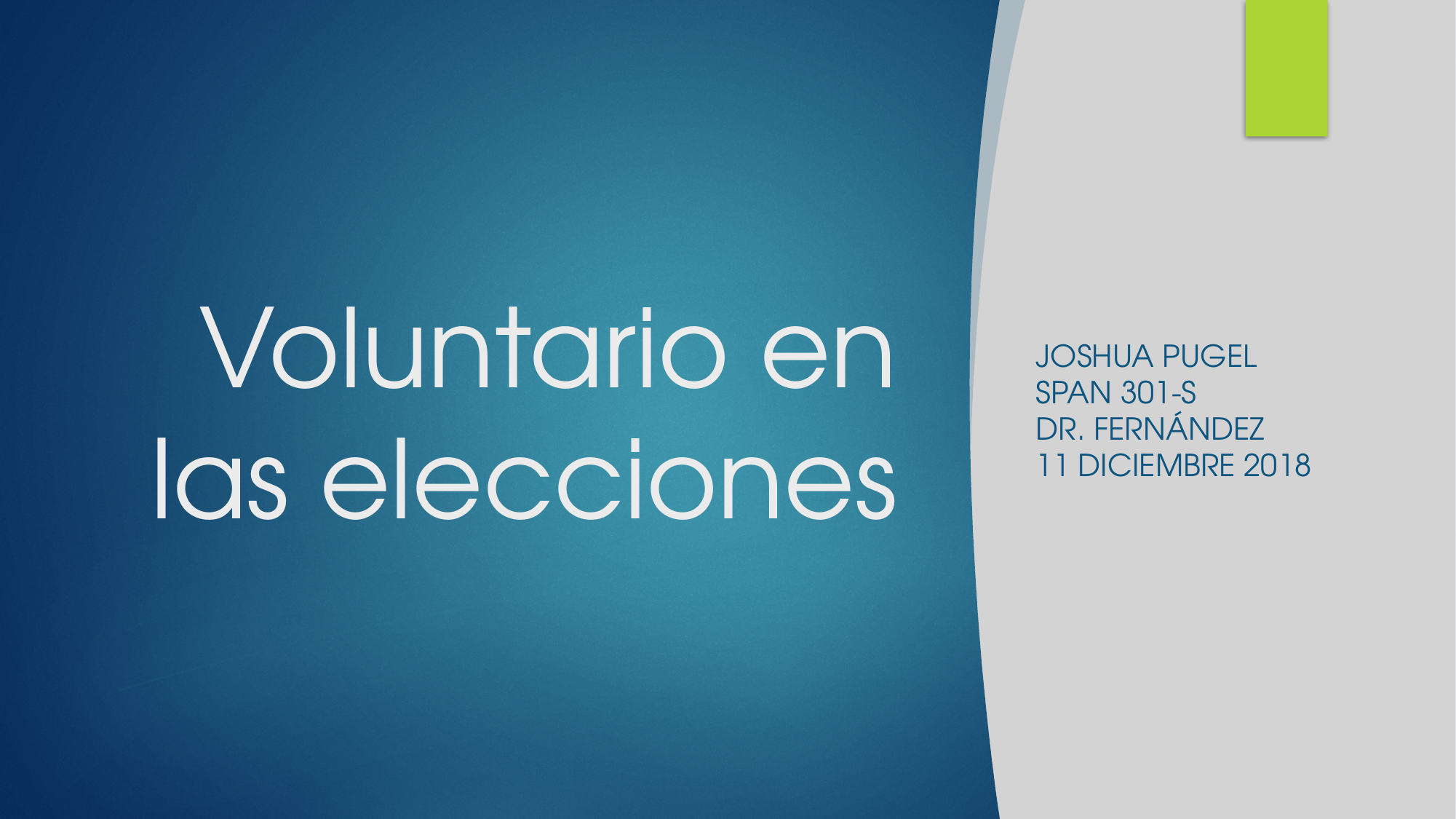

# Voluntario en las elecciones
Joshua Pugel
SPAN 301-S
Dr. Fernández
11 Diciembre 2018